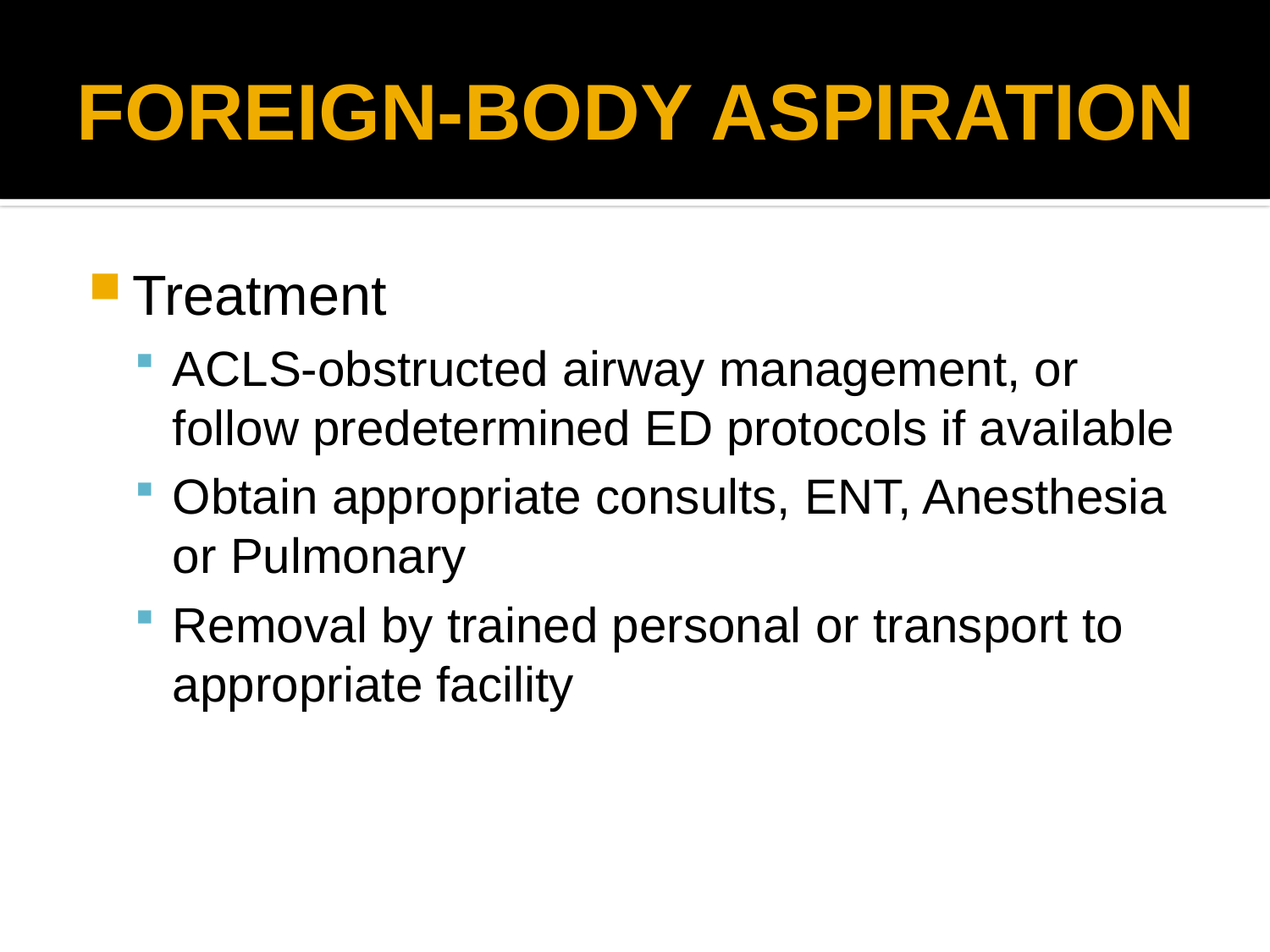

# FOREIGN-BODY ASPIRATION
Treatment
ACLS-obstructed airway management, or follow predetermined ED protocols if available
Obtain appropriate consults, ENT, Anesthesia or Pulmonary
Removal by trained personal or transport to appropriate facility